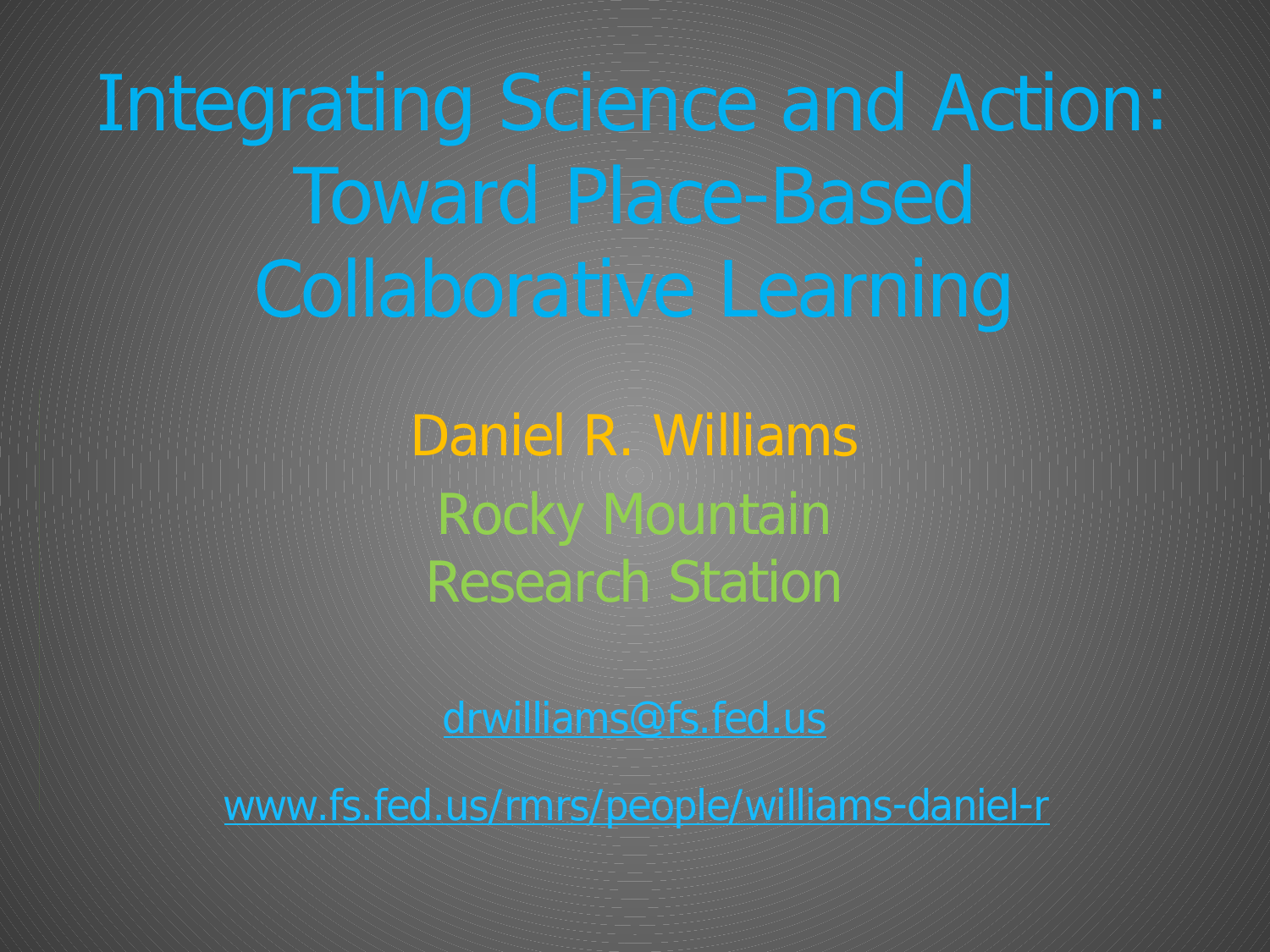

# Integrating Science and Action: Toward Place-Based Collaborative Learning
Daniel R. Williams
Rocky Mountain Research Station

drwilliams@fs.fed.us

www.fs.fed.us/rmrs/people/williams-daniel-r